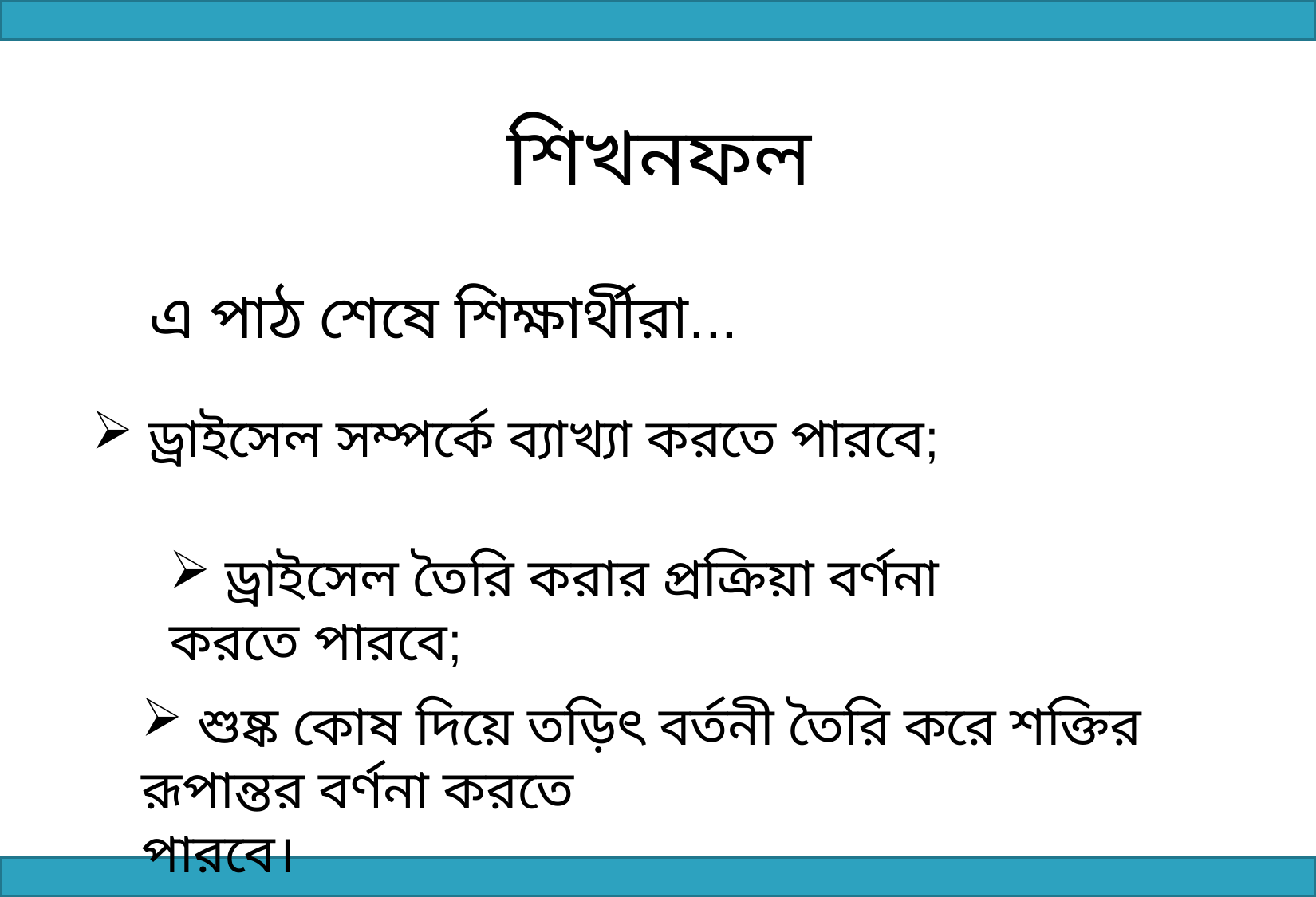

শিখনফল
এ পাঠ শেষে শিক্ষার্থীরা...
 ড্রাইসেল সম্পর্কে ব্যাখ্যা করতে পারবে;
 ড্রাইসেল তৈরি করার প্রক্রিয়া বর্ণনা করতে পারবে;
 শুষ্ক কোষ দিয়ে তড়িৎ বর্তনী তৈরি করে শক্তির রূপান্তর বর্ণনা করতে
পারবে।